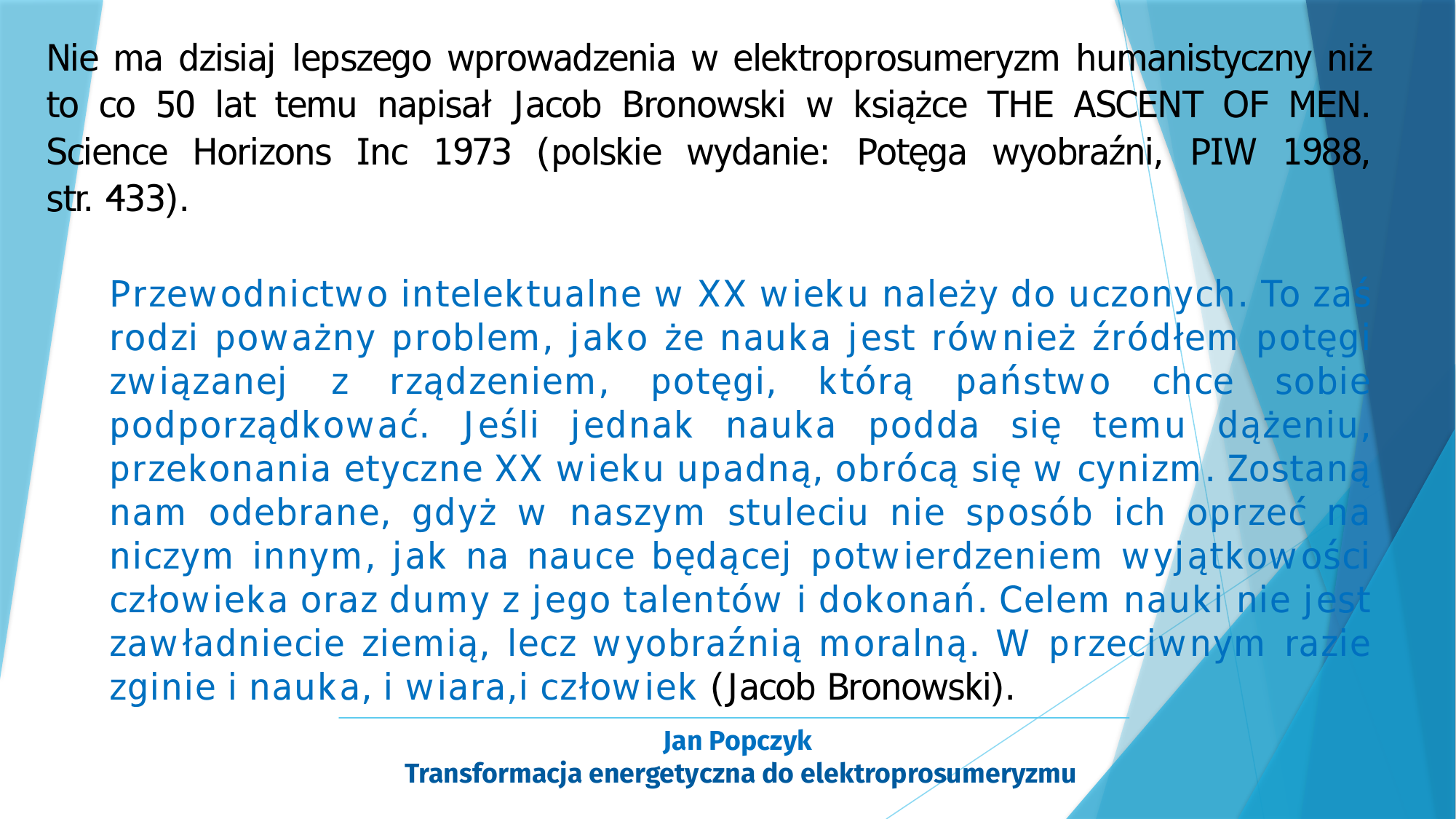

Nie ma dzisiaj lepszego wprowadzenia w elektroprosumeryzm humanistyczny niż to co 50 lat temu napisał Jacob Bronowski w książce THE ASCENT OF MEN. Science Horizons Inc 1973 (polskie wydanie: Potęga wyobraźni, PIW 1988,
str. 433).
Przewodnictwo intelektualne w XX wieku należy do uczonych. To zaś rodzi poważny problem, jako że nauka jest również źródłem potęgi związanej z rządzeniem, potęgi, którą państwo chce sobie podporządkować. Jeśli jednak nauka podda się temu dążeniu, przekonania etyczne XX wieku upadną, obrócą się w cynizm. Zostaną nam odebrane, gdyż w naszym stuleciu nie sposób ich oprzeć na niczym innym, jak na nauce będącej potwierdzeniem wyjątkowości człowieka oraz dumy z jego talentów i dokonań. Celem nauki nie jest zawładniecie ziemią, lecz wyobraźnią moralną. W przeciwnym razie zginie i nauka, i wiara,i człowiek (Jacob Bronowski).
Jan Popczyk
Transformacja energetyczna do elektroprosumeryzmu